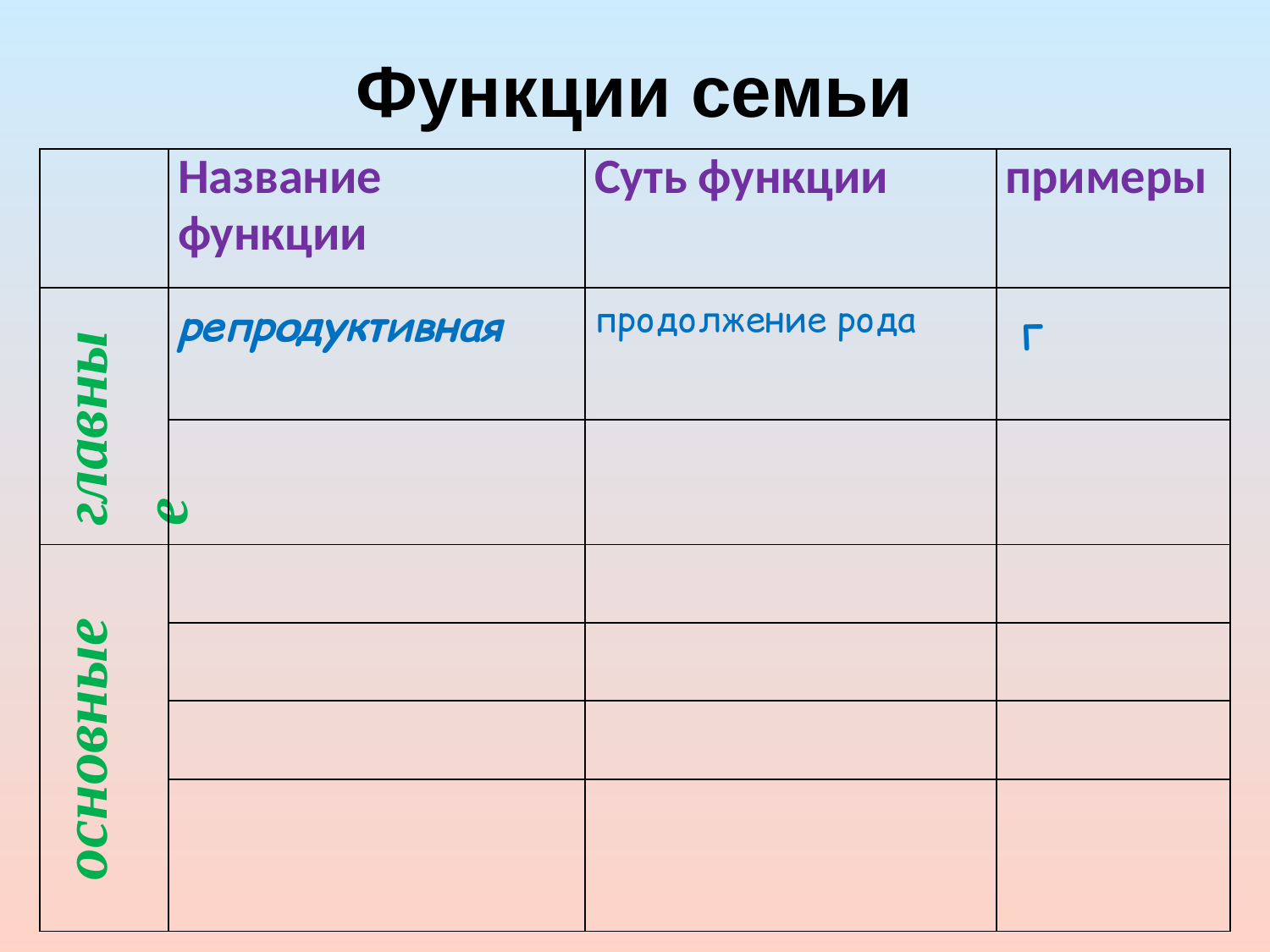

# Функции семьи
|  | Название функции | Суть функции | примеры |
| --- | --- | --- | --- |
| главные | репродуктивная | продолжение рода | г |
|  |  |  |  |
| основные |  |  |  |
|  |  |  |  |
|  |  |  |  |
|  |  |  |  |